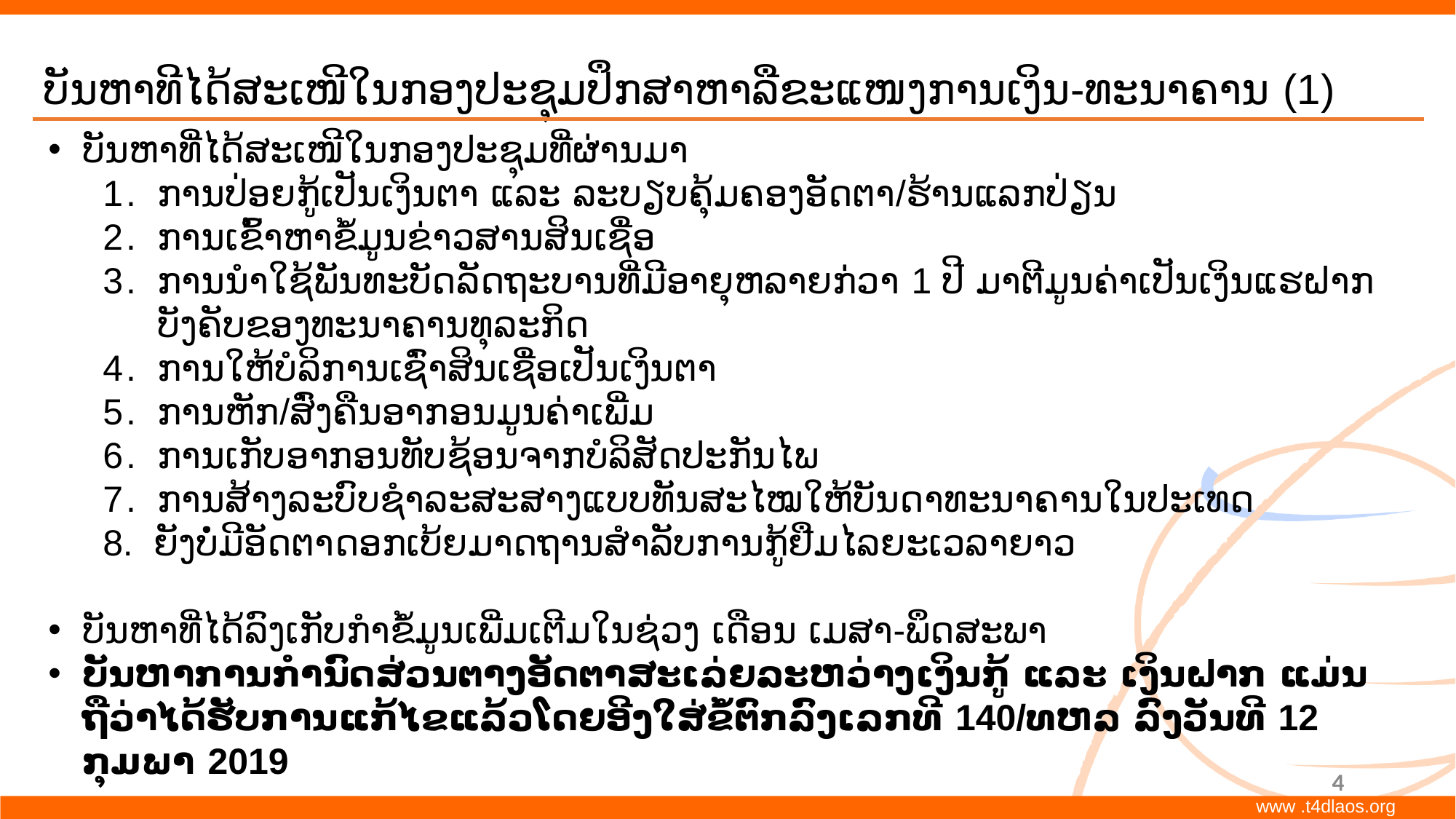

# ບັນຫາທີໄດ້ສະເໜີໃນກອງປະຊຸມປຶກສາຫາລືຂະແໜງການເງິນ-ທະນາຄານ (1)
ບັນຫາທີ່ໄດ້ສະເໜີໃນກອງປະຊຸມທີ່ຜ່ານມາ
ການປ່ອຍກູ້ເປັນເງິນຕາ ແລະ ລະບຽບຄຸ້ມຄອງອັດຕາ/ຮ້ານແລກປ່ຽນ
ການເຂົ້າຫາຂໍ້ມູນຂ່າວສານສິນເຊື່ອ
ການນໍາໃຊ້ພັນທະບັດລັດຖະບານທີ່ມີອາຍຸຫລາຍກ່ວາ 1 ປີ ມາຕີມູນຄ່າເປັນເງິນແຮຝາກບັງຄັບຂອງທະນາຄານທຸລະກິດ
ການໃຫ້ບໍລິການເຊົ່າສິນເຊື່ອເປັນເງິນຕາ
ການຫັກ/ສົ່ງຄືນອາກອນມູນຄ່າເພີ່ມ
ການເກັບອາກອນທັບຊ້ອນຈາກບໍລິສັດປະກັນໄພ
ການສ້າງລະບົບຊໍາລະສະສາງແບບທັນສະໄໝໃຫ້ບັນດາທະນາຄານໃນປະເທດ
8.  ຍັງບໍ່ມີອັດຕາດອກເບ້ຍມາດຖານສໍາລັບການກູ້ຢືມໄລຍະເວລາຍາວ

ບັນຫາທີ່ໄດ້ລົງເກັບກໍາຂໍ້ມູນເພີ່ມເຕີມໃນຊ່ວງ ເດືອນ ເມສາ-ພຶດສະພາ
ບັນຫາການກໍານົດສ່ວນຕາງອັດຕາສະເລ່ຍລະຫວ່າງເງິນກູ້ ແລະ ເງິນຝາກ ແມ່ນຖືວ່າໄດ້ຮັບການແກ້ໄຂແລ້ວໂດຍອີງໃສ່ຂໍ້ຕົກລົງເລກທີ 140/ທຫລ ລົງວັນທີ 12 ກຸມພາ 2019

4